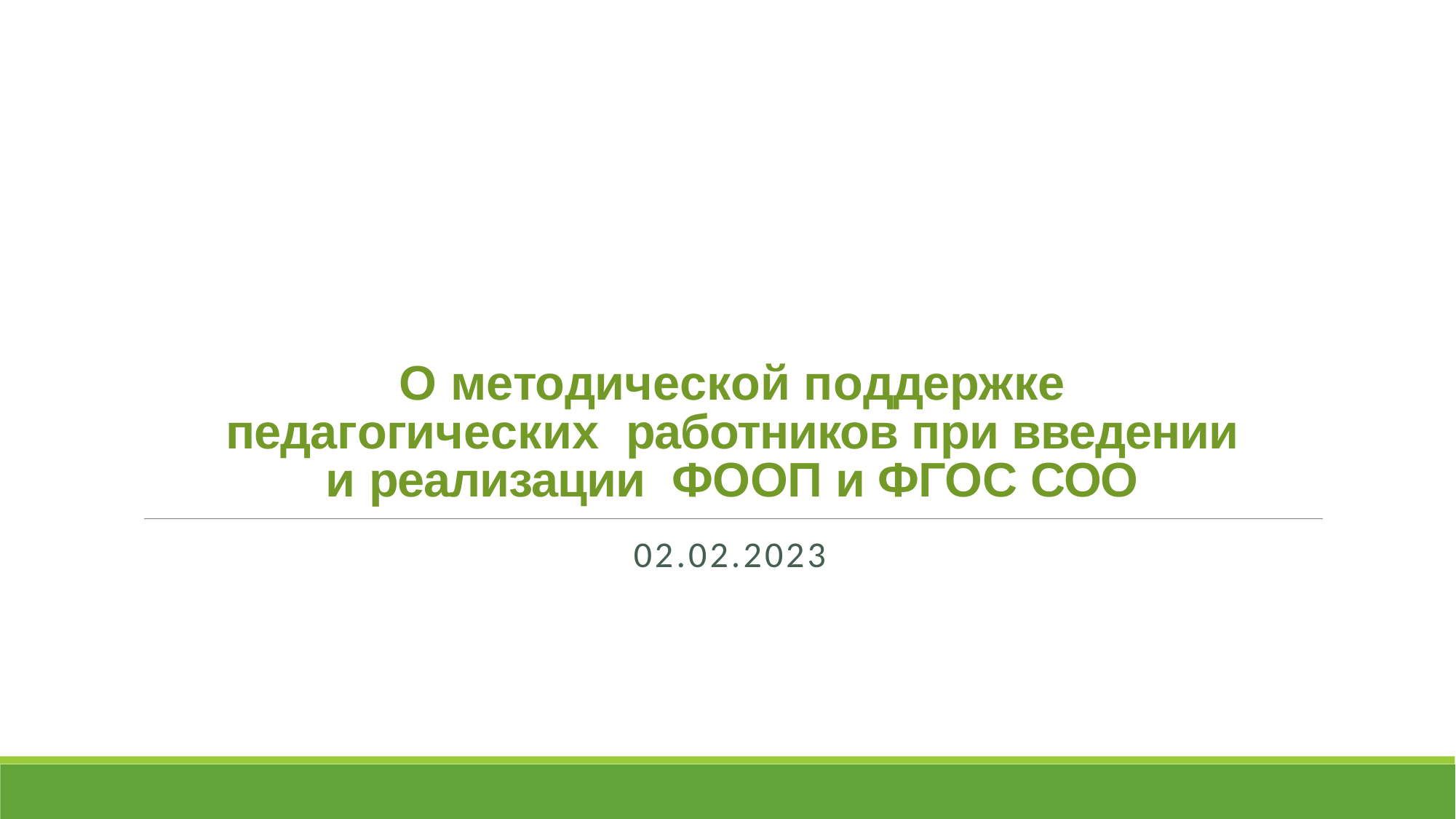

# О методической поддержке педагогических  работников при введении и реализации  ФООП и ФГОС СОО

02.02.2023